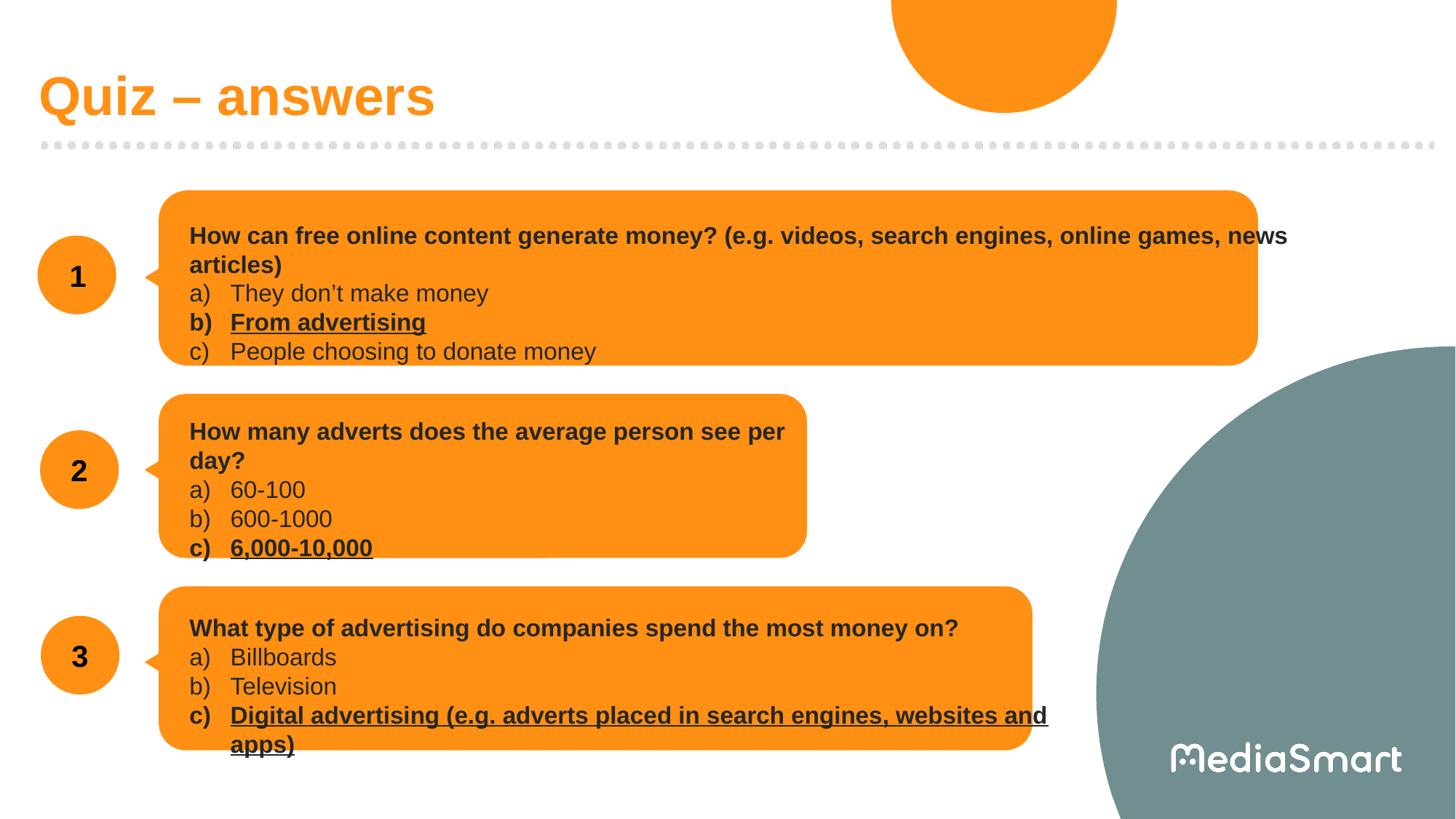

# Quiz – answers

How can free online content generate money? (e.g. videos, search engines, online games, news articles)
They don’t make money
From advertising
People choosing to donate money

1

How many adverts does the average person see per day?
60-100
600-1000
6,000-10,000

2

What type of advertising do companies spend the most money on?
Billboards
Television
Digital advertising (e.g. adverts placed in search engines, websites and apps)

3